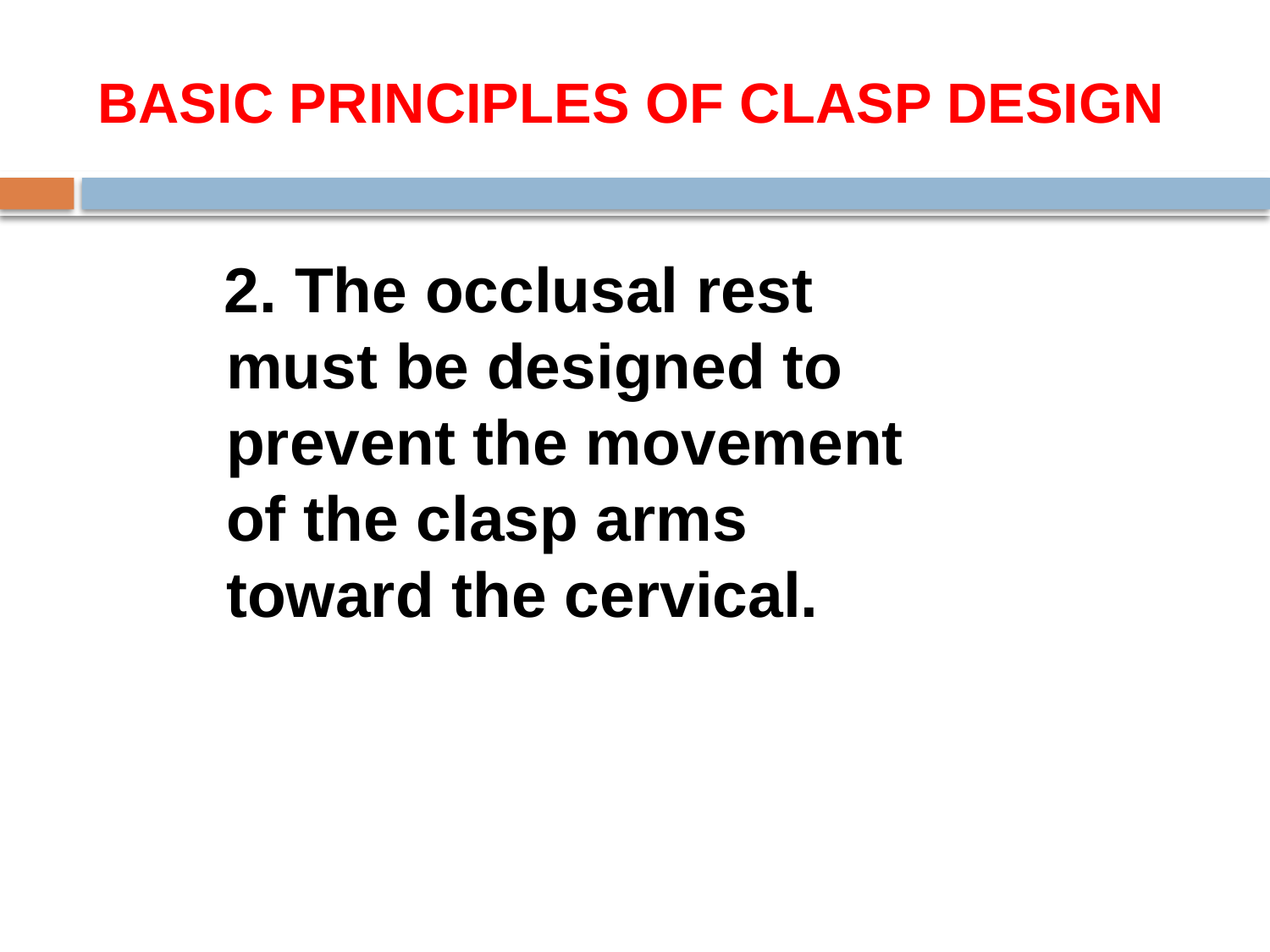

# BASIC PRINCIPLES OF CLASP DESIGN
   2. The occlusal rest must be designed to prevent the movement of the clasp arms toward the cervical.